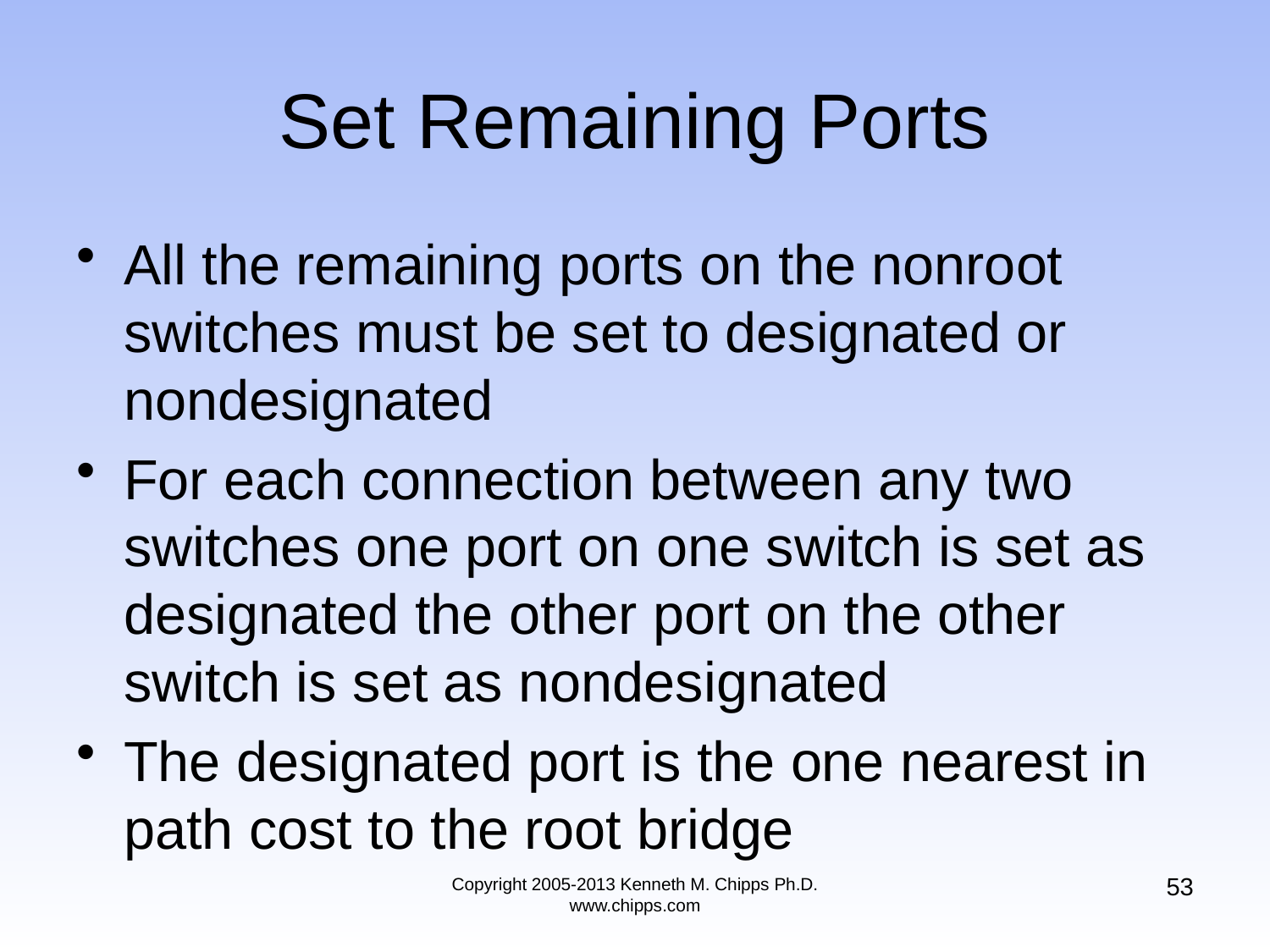

# Set Remaining Ports
All the remaining ports on the nonroot switches must be set to designated or nondesignated
For each connection between any two switches one port on one switch is set as designated the other port on the other switch is set as nondesignated
The designated port is the one nearest in path cost to the root bridge
53
Copyright 2005-2013 Kenneth M. Chipps Ph.D. www.chipps.com